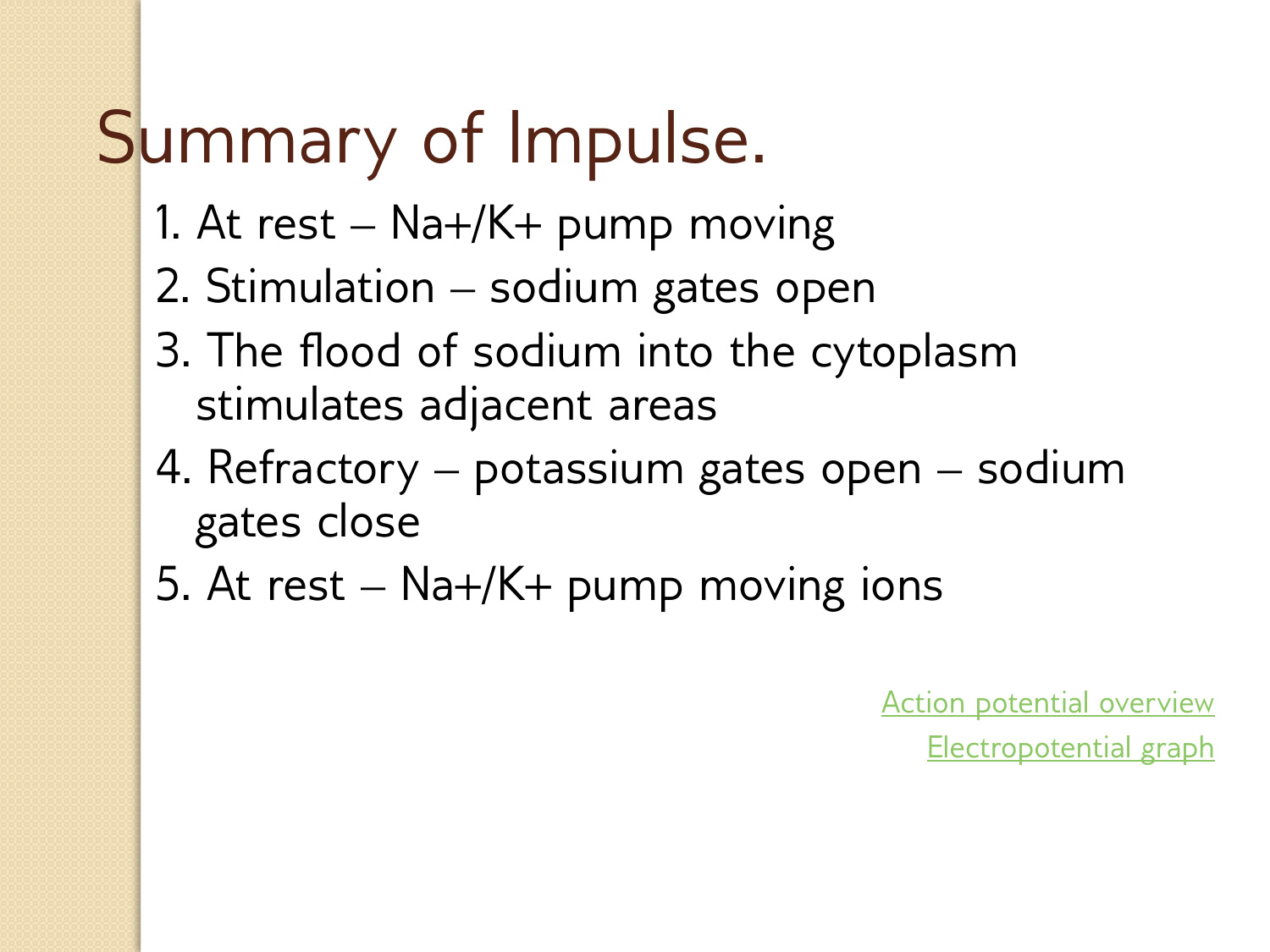

Summary of Impulse.
1. At rest – Na+/K+ pump moving
2. Stimulation – sodium gates open
3. The flood of sodium into the cytoplasm stimulates adjacent areas
4. Refractory – potassium gates open – sodium gates close
5. At rest – Na+/K+ pump moving ions

Action potential overview
Electropotential graph